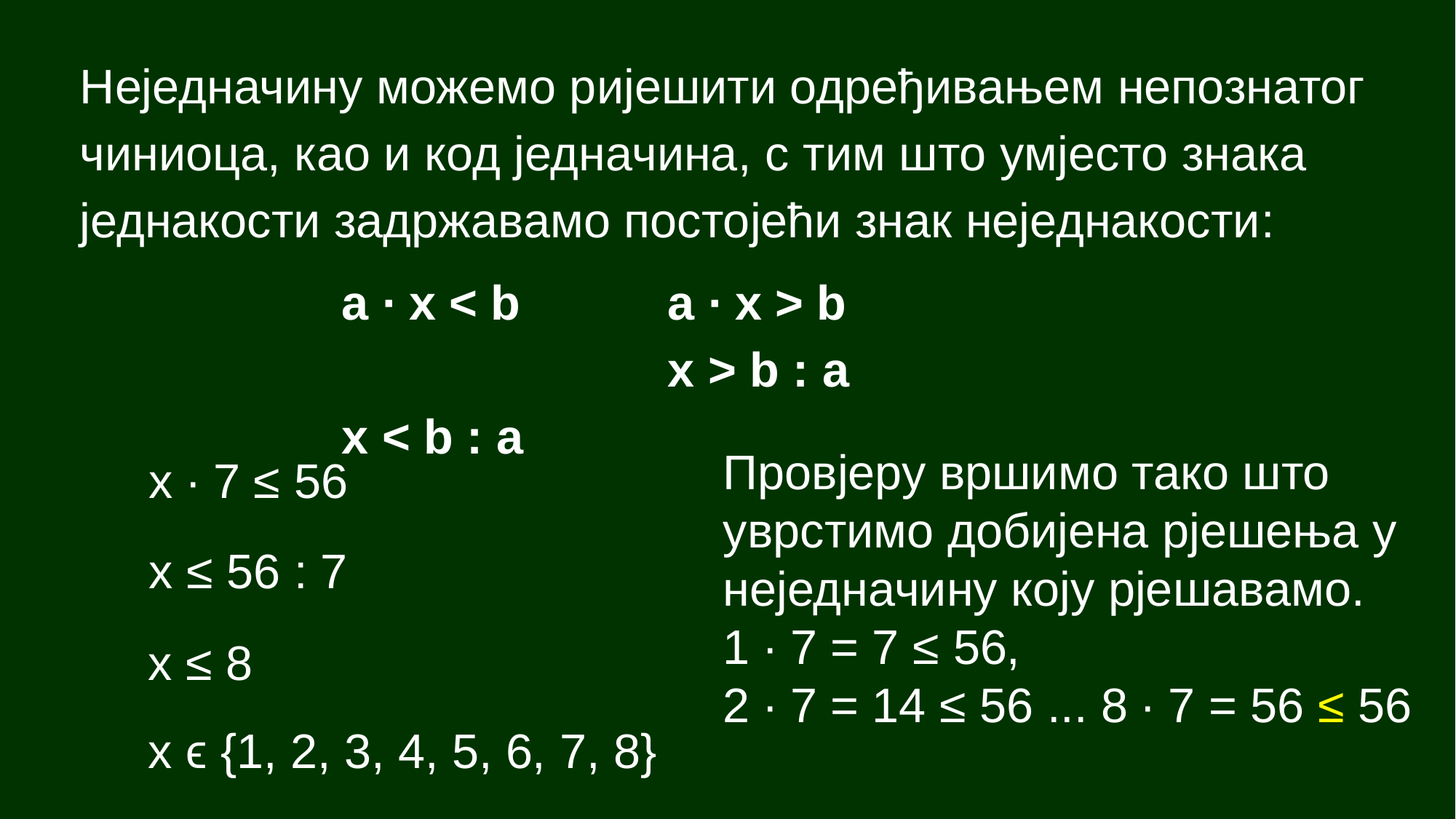

Неједначину можемо ријешити одређивањем непознатог чиниоца, као и код једначина, с тим што умјесто знака једнакости задржавамо постојећи знак неједнакости:
а ∙ x < b
x < b : a
a ∙ x > b
x > b : a
х ∙ 7 ≤ 56
Провјеру вршимо тако што уврстимо добијена рјешења у неједначину коју рјешавамо.
1 ∙ 7 = 7 ≤ 56,
2 ∙ 7 = 14 ≤ 56 ... 8 ∙ 7 = 56 ≤ 56

х ≤ 56 : 7
х ≤ 8
 х ϵ {1, 2, 3, 4, 5, 6, 7, 8}